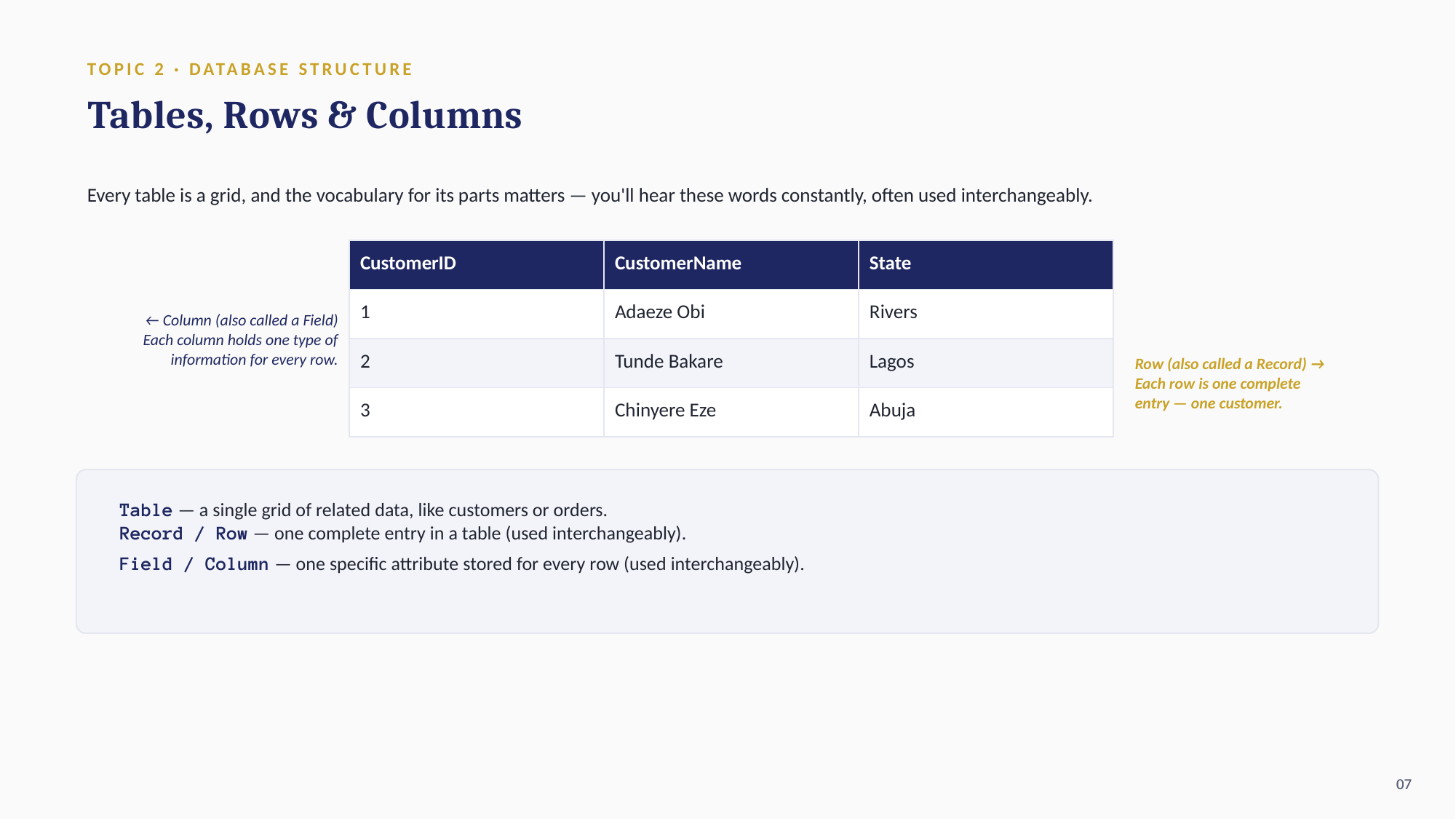

TOPIC 2 · DATABASE STRUCTURE
Tables, Rows & Columns
Every table is a grid, and the vocabulary for its parts matters — you'll hear these words constantly, often used interchangeably.
| CustomerID | CustomerName | State |
| --- | --- | --- |
| 1 | Adaeze Obi | Rivers |
| 2 | Tunde Bakare | Lagos |
| 3 | Chinyere Eze | Abuja |
← Column (also called a Field)
Each column holds one type of
information for every row.
Row (also called a Record) →
Each row is one complete
entry — one customer.

Table — a single grid of related data, like customers or orders.
Record / Row — one complete entry in a table (used interchangeably).
Field / Column — one specific attribute stored for every row (used interchangeably).
07
07